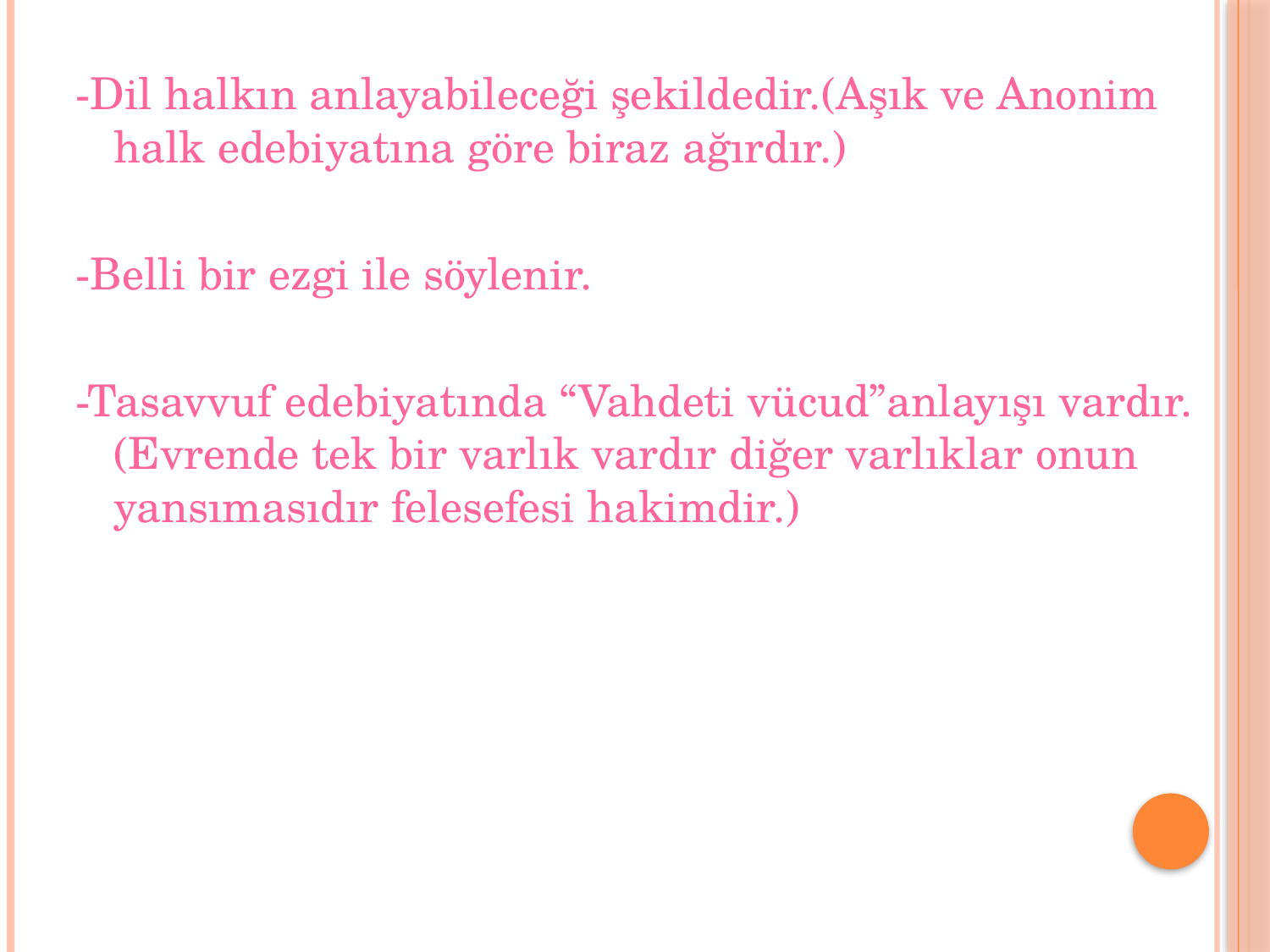

-Dil halkın anlayabileceği şekildedir.(Aşık ve Anonim halk edebiyatına göre biraz ağırdır.)

-Belli bir ezgi ile söylenir.

-Tasavvuf edebiyatında “Vahdeti vücud”anlayışı vardır.(Evrende tek bir varlık vardır diğer varlıklar onun yansımasıdır felesefesi hakimdir.)